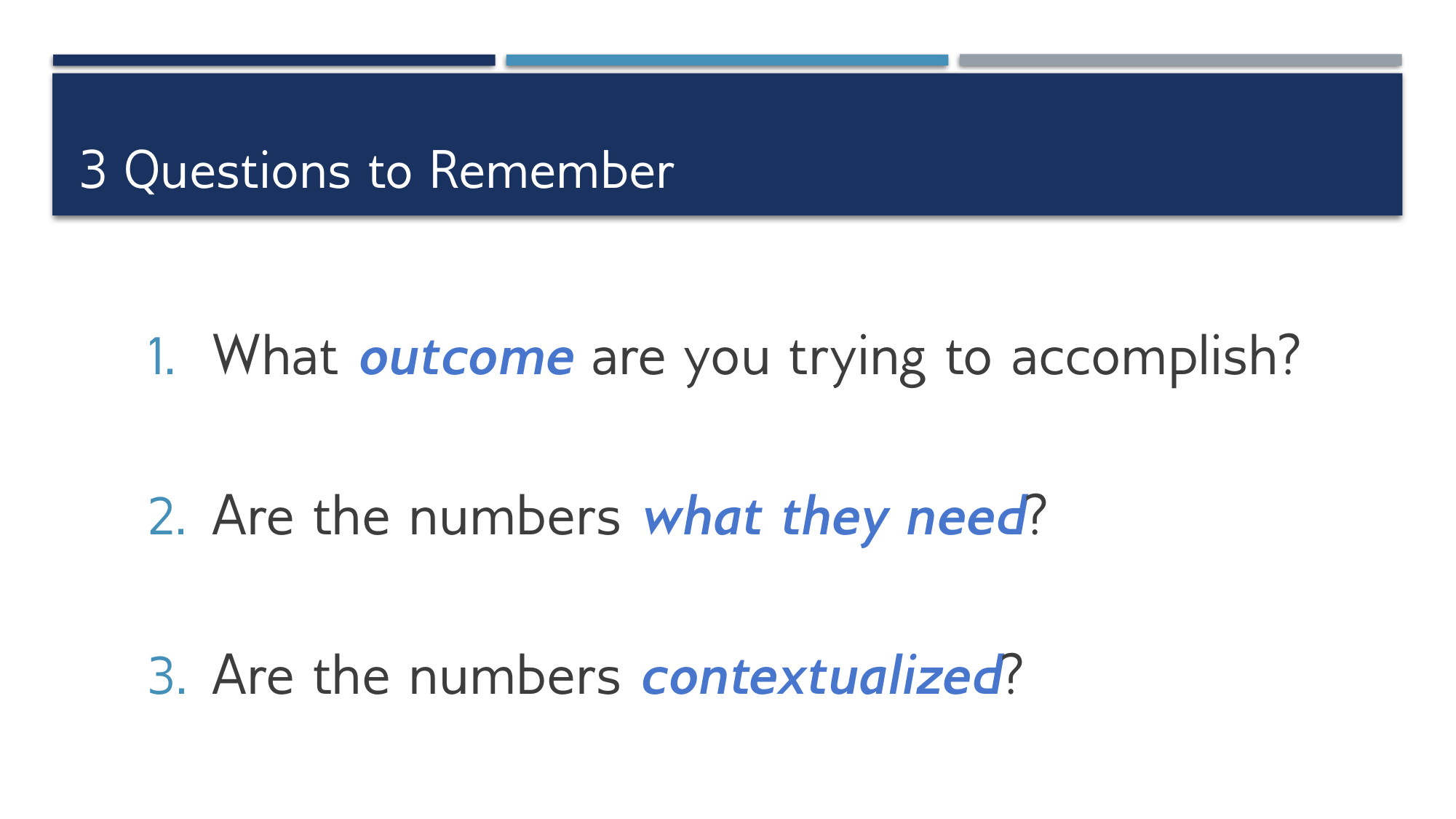

# 3 Questions to Remember
What outcome are you trying to accomplish?
Are the numbers what they need?
Are the numbers contextualized?